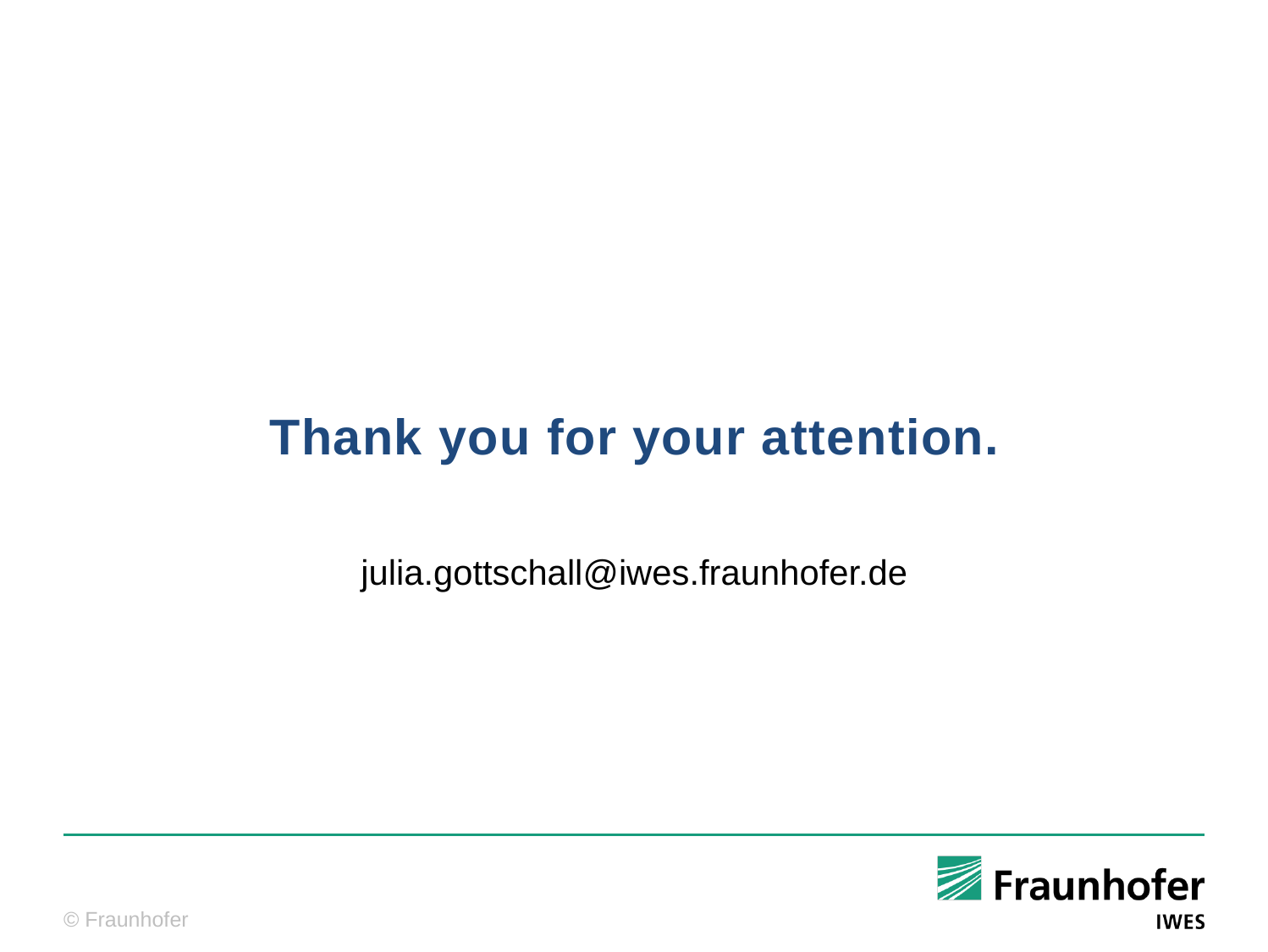

# Thank you for your attention.
julia.gottschall@iwes.fraunhofer.de